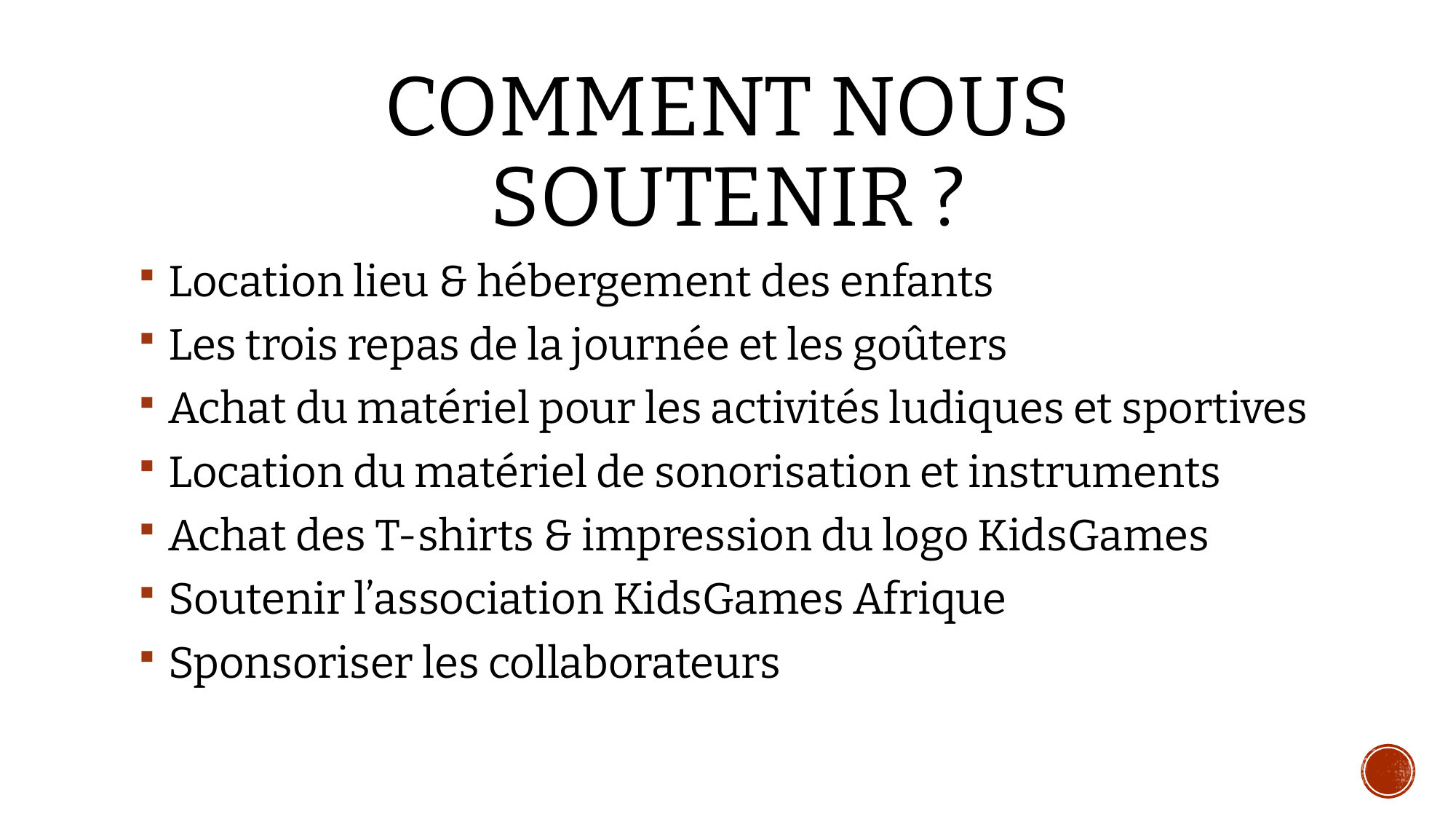

# Comment NOUS SOUTENIR ?
 Location lieu & hébergement des enfants
 Les trois repas de la journée et les goûters
 Achat du matériel pour les activités ludiques et sportives
 Location du matériel de sonorisation et instruments
 Achat des T-shirts & impression du logo KidsGames
 Soutenir l’association KidsGames Afrique
 Sponsoriser les collaborateurs